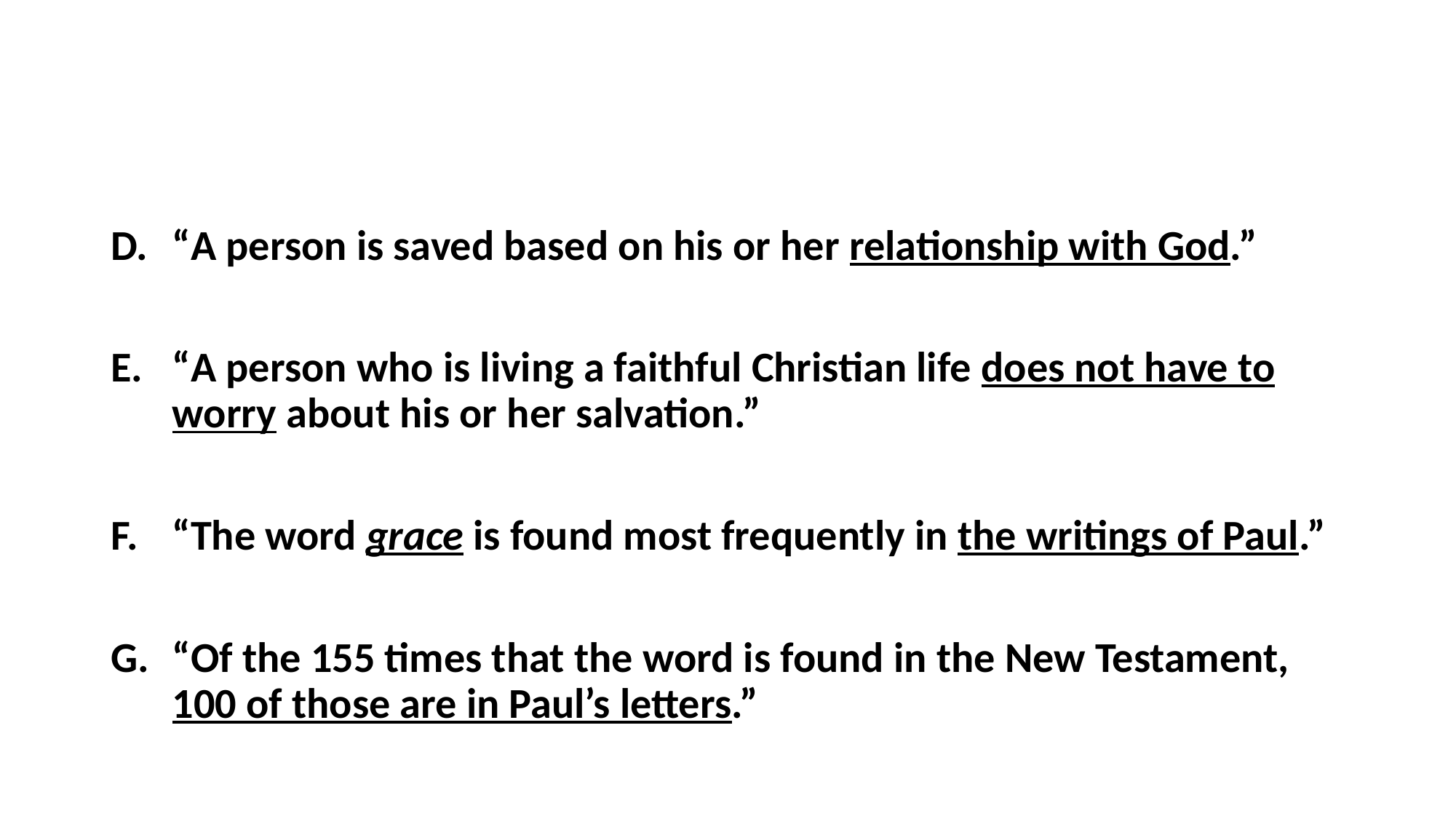

#
“A person is saved based on his or her relationship with God.”

“A person who is living a faithful Christian life does not have to worry about his or her salvation.”

“The word grace is found most frequently in the writings of Paul.”

“Of the 155 times that the word is found in the New Testament, 100 of those are in Paul’s letters.”